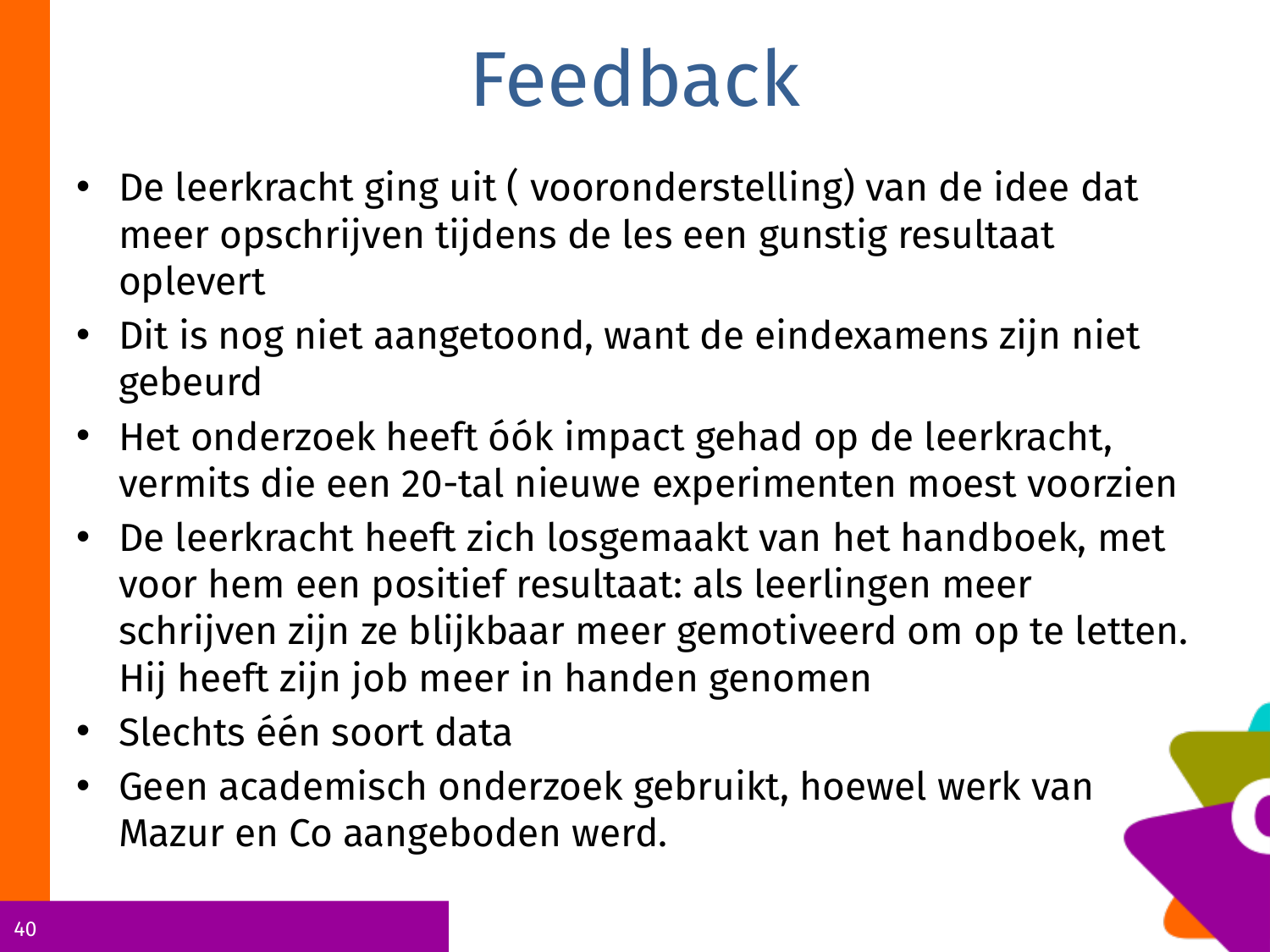

# Feedback
De leerkracht ging uit ( vooronderstelling) van de idee dat meer opschrijven tijdens de les een gunstig resultaat oplevert
Dit is nog niet aangetoond, want de eindexamens zijn niet gebeurd
Het onderzoek heeft óók impact gehad op de leerkracht, vermits die een 20-tal nieuwe experimenten moest voorzien
De leerkracht heeft zich losgemaakt van het handboek, met voor hem een positief resultaat: als leerlingen meer schrijven zijn ze blijkbaar meer gemotiveerd om op te letten. Hij heeft zijn job meer in handen genomen
Slechts één soort data
Geen academisch onderzoek gebruikt, hoewel werk van Mazur en Co aangeboden werd.